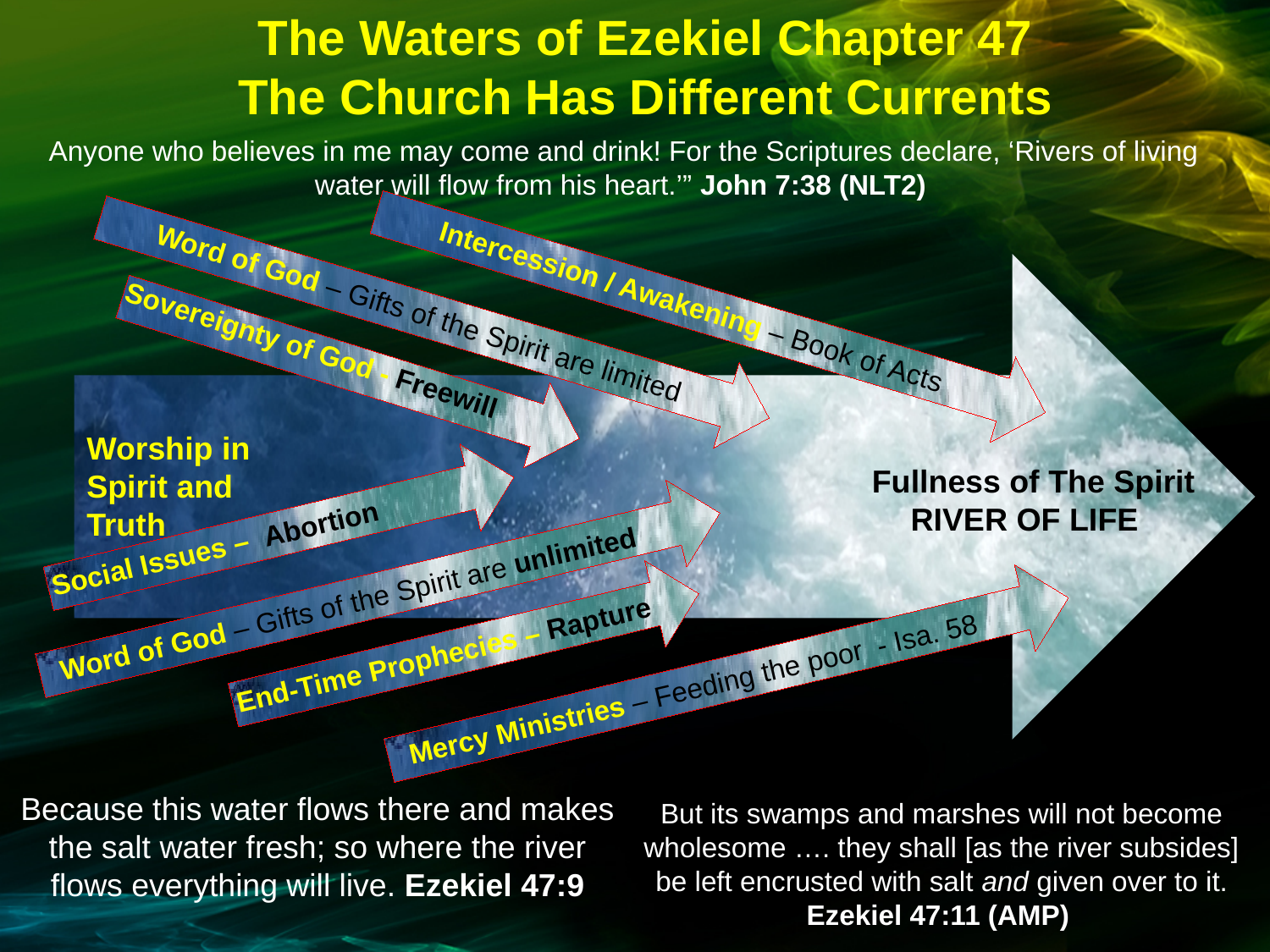

The Waters of Ezekiel Chapter 47
The Church Has Different Currents
Anyone who believes in me may come and drink! For the Scriptures declare, ‘Rivers of living water will flow from his heart.’” John 7:38 (NLT2)

Intercession / Awakening – Book of Acts
Word of God – Gifts of the Spirit are limited

Sovereignty of God - Freewill
Worship in
Spirit and
Truth
Fullness of The Spirit
RIVER OF LIFE

Social Issues –  Abortion

Word of God – Gifts of the Spirit are unlimited

End-Time Prophecies – Rapture

Mercy Ministries – Feeding the poor  - Isa. 58
Because this water flows there and makes the salt water fresh; so where the river flows everything will live. Ezekiel 47:9
But its swamps and marshes will not become wholesome …. they shall [as the river subsides] be left encrusted with salt and given over to it. Ezekiel 47:11 (AMP)